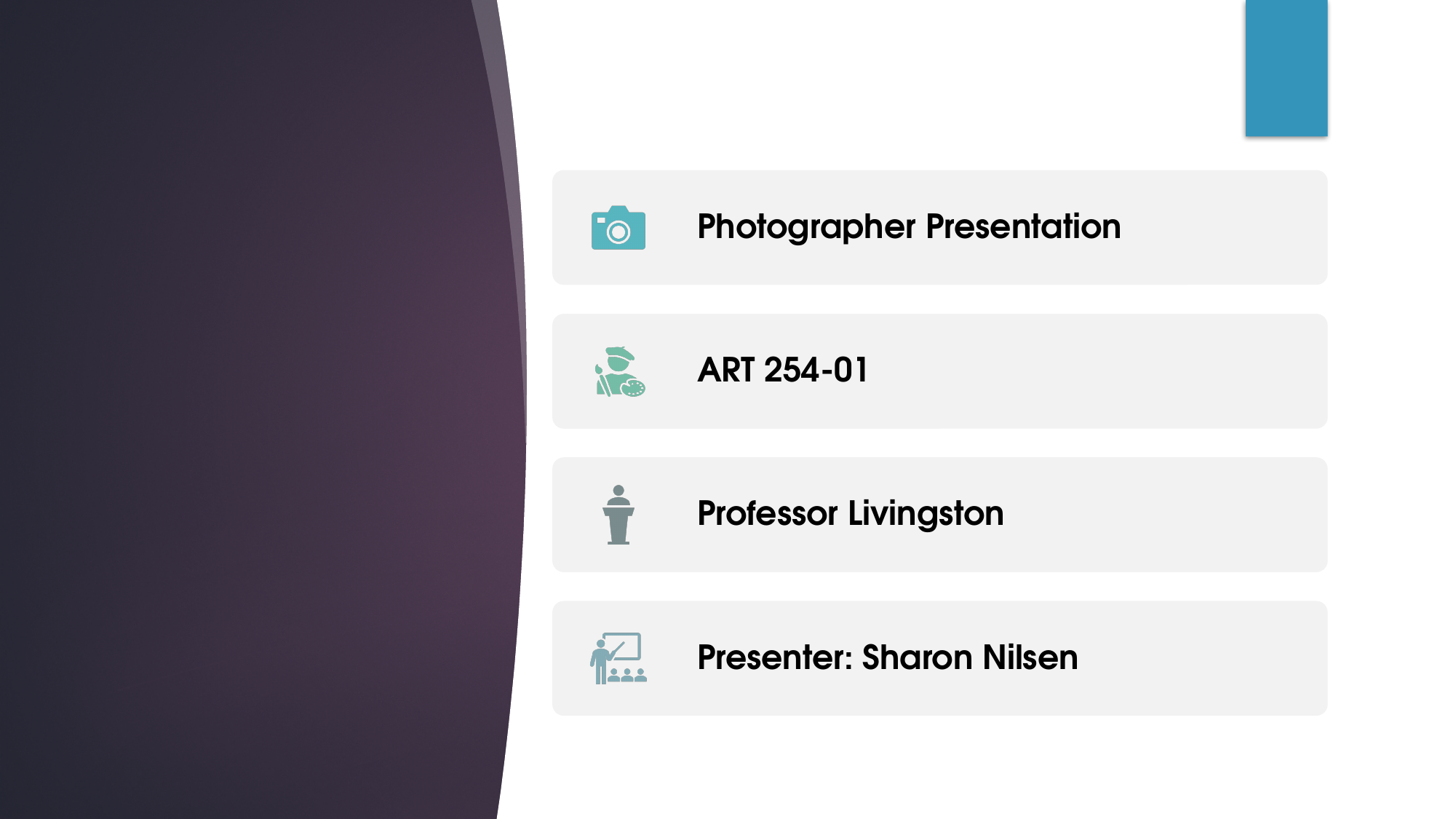

Photographer Presentation
ART 254-01
Professor Livingston
Presenter: Sharon Nilsen